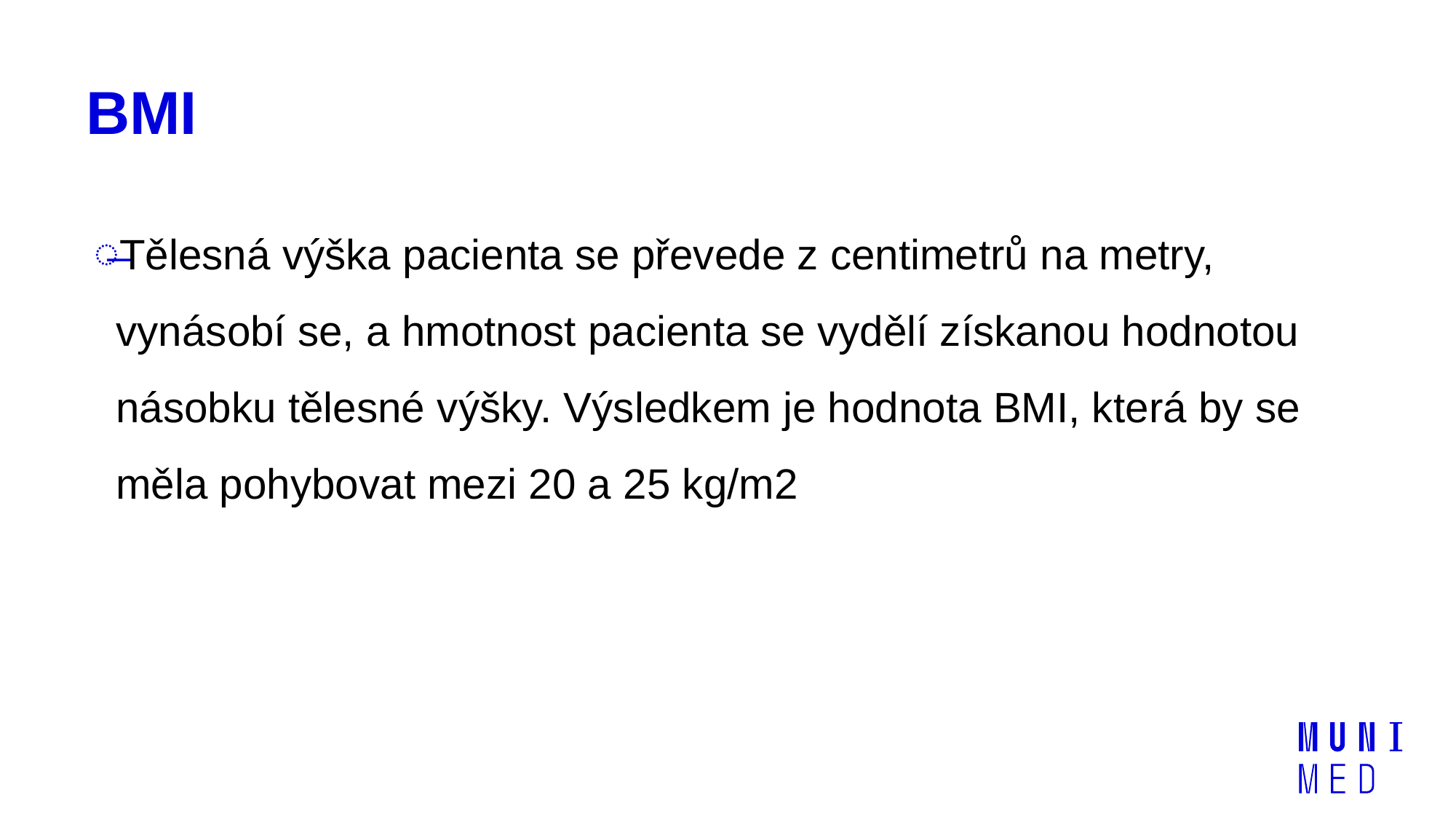

# BMI
Tělesná výška pacienta se převede z centimetrů na metry, vynásobí se, a hmotnost pacienta se vydělí získanou hodnotou násobku tělesné výšky. Výsledkem je hodnota BMI, která by se měla pohybovat mezi 20 a 25 kg/m2